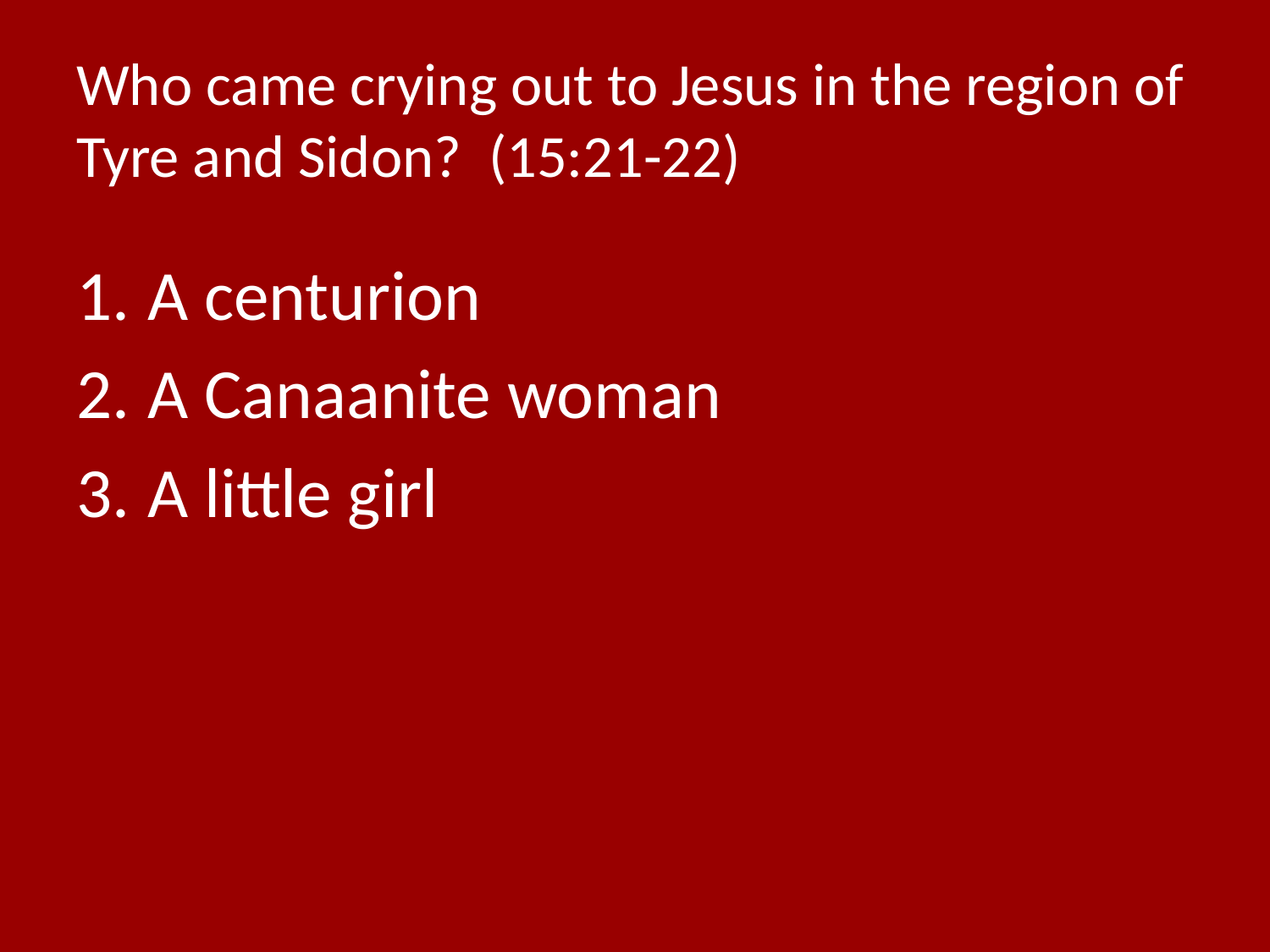

# Who came crying out to Jesus in the region of Tyre and Sidon?  (15:21-22)
A centurion
A Canaanite woman
A little girl